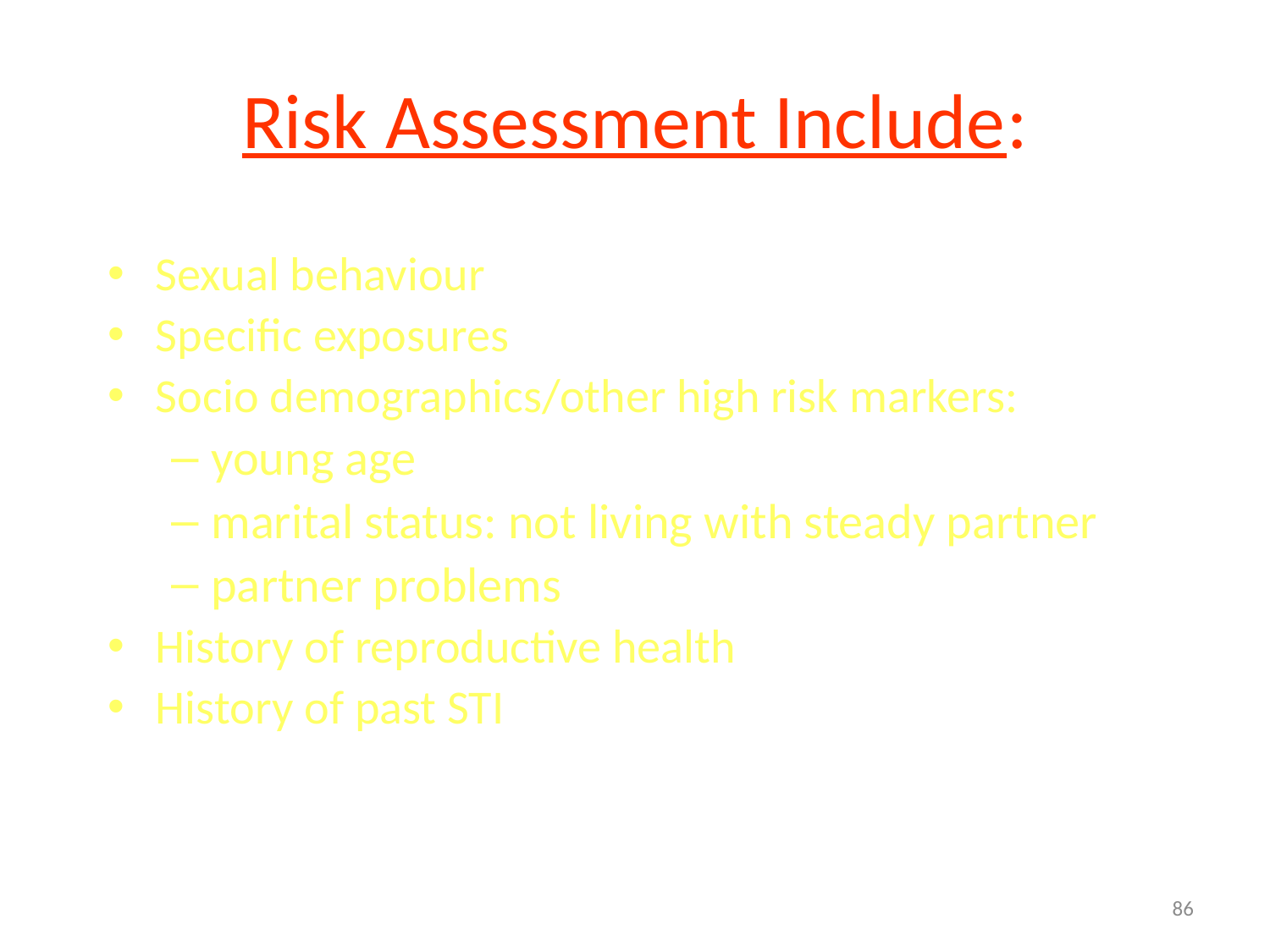

# Risk Assessment Include:
Sexual behaviour
Specific exposures
Socio demographics/other high risk markers:
young age
marital status: not living with steady partner
partner problems
History of reproductive health
History of past STI
86